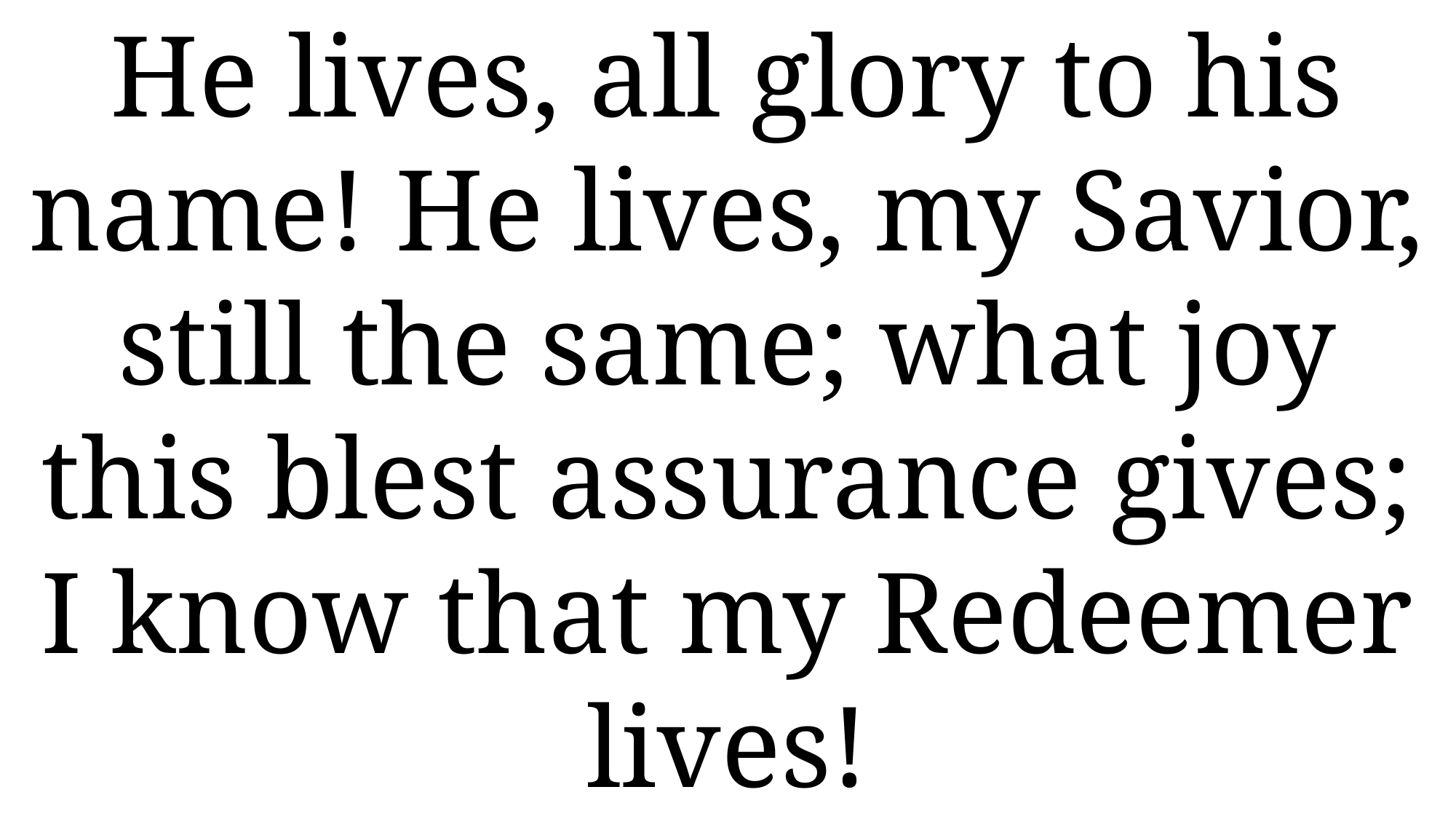

He lives, all glory to his name! He lives, my Savior, still the same; what joy this blest assurance gives; I know that my Redeemer lives!